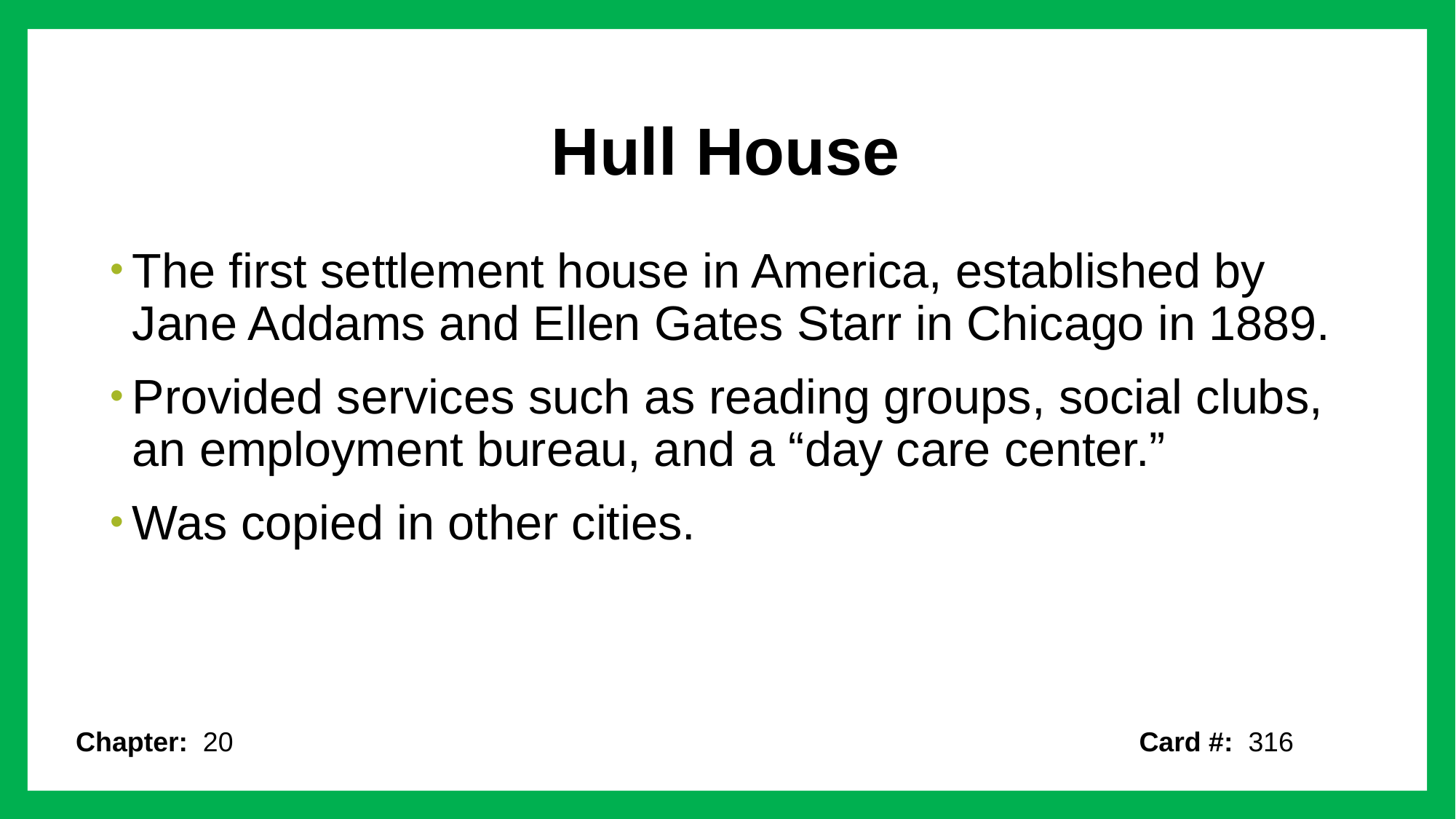

# Hull House
The first settlement house in America, established by Jane Addams and Ellen Gates Starr in Chicago in 1889.
Provided services such as reading groups, social clubs, an employment bureau, and a “day care center.”
Was copied in other cities.
Card #:  316
Chapter:  20